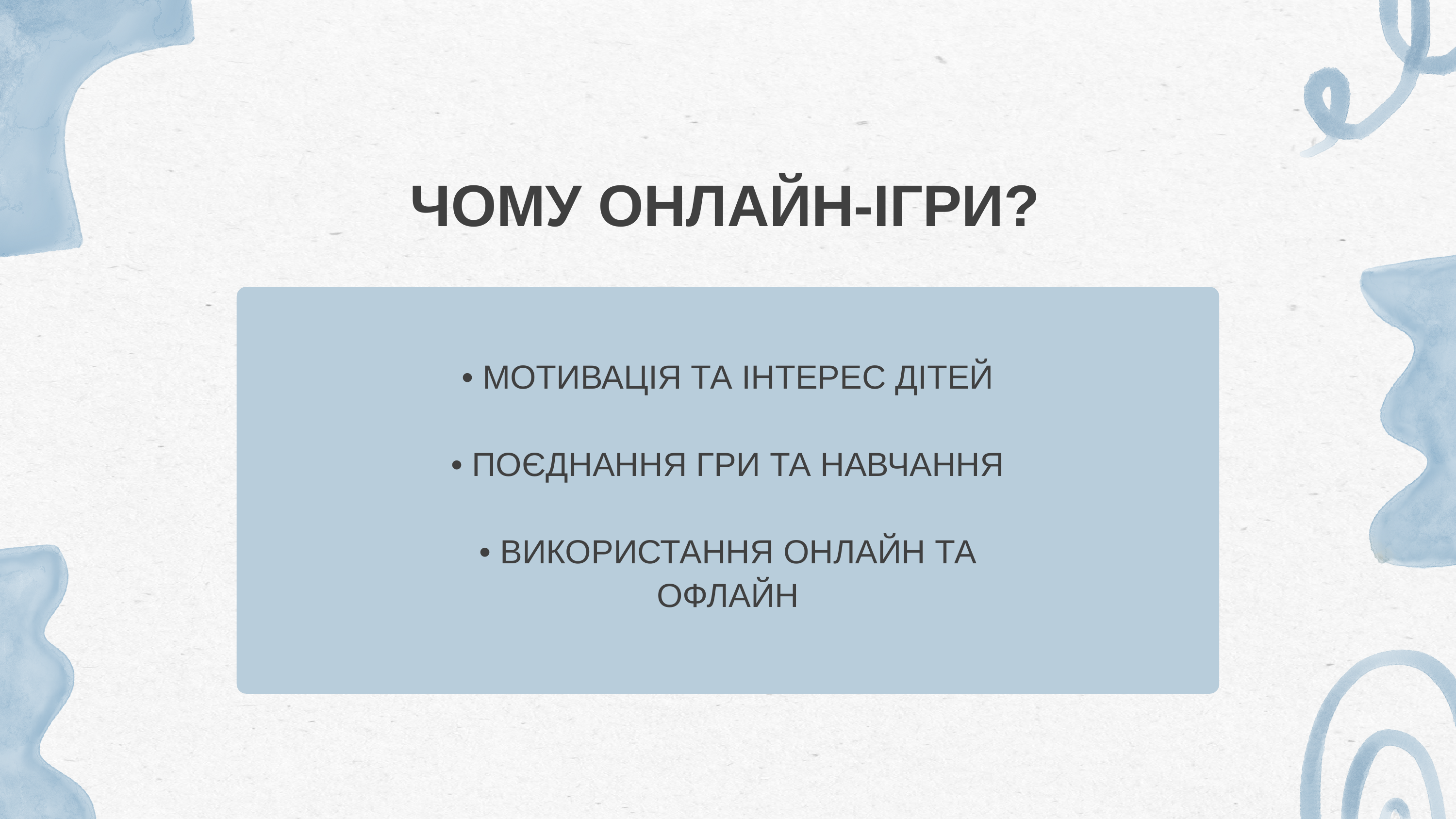

ЧОМУ ОНЛАЙН-ІГРИ?

• МОТИВАЦІЯ ТА ІНТЕРЕС ДІТЕЙ

• ПОЄДНАННЯ ГРИ ТА НАВЧАННЯ

• ВИКОРИСТАННЯ ОНЛАЙН ТА ОФЛАЙН